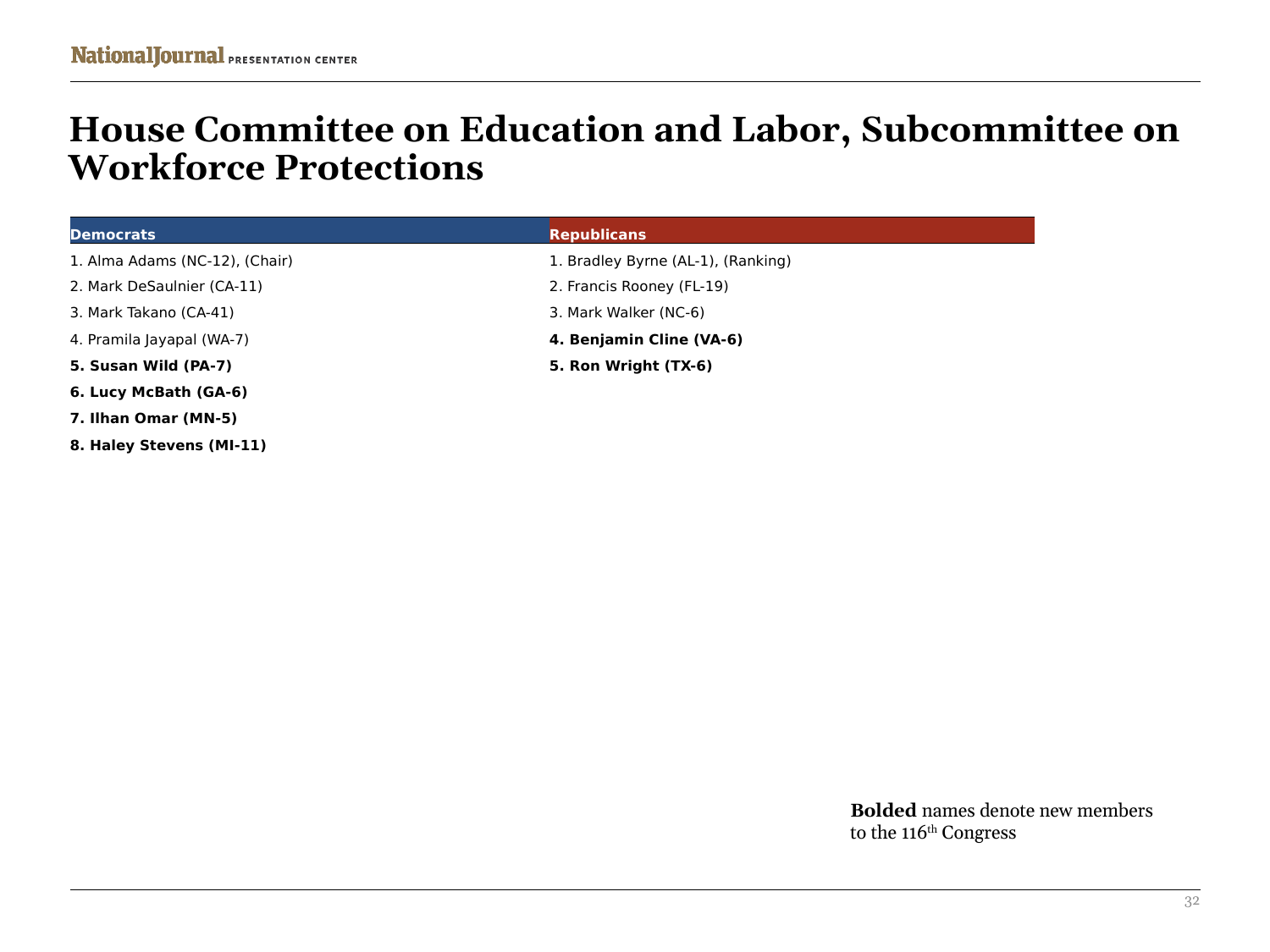

# House Committee on Education and Labor, Subcommittee on Workforce Protections
| Democrats | Republicans |
| --- | --- |
| 1. Alma Adams (NC-12), (Chair) | 1. Bradley Byrne (AL-1), (Ranking) |
| 2. Mark DeSaulnier (CA-11) | 2. Francis Rooney (FL-19) |
| 3. Mark Takano (CA-41) | 3. Mark Walker (NC-6) |
| 4. Pramila Jayapal (WA-7) | 4. Benjamin Cline (VA-6) |
| 5. Susan Wild (PA-7) | 5. Ron Wright (TX-6) |
| 6. Lucy McBath (GA-6) |  |
| 7. Ilhan Omar (MN-5) |  |
| 8. Haley Stevens (MI-11) |  |
Bolded names denote new members to the 116th Congress
32